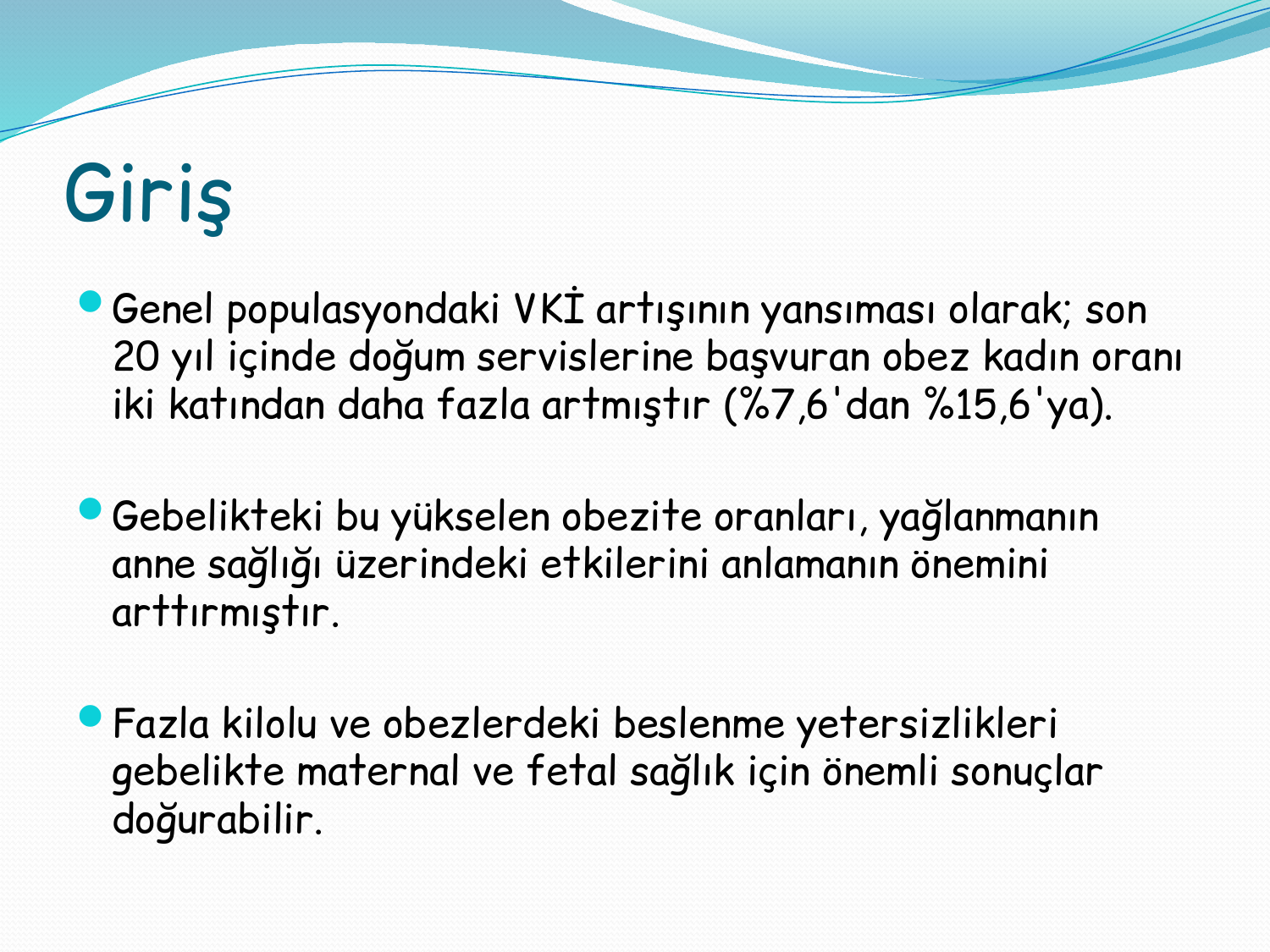

# Giriş
Genel populasyondaki VKİ artışının yansıması olarak; son 20 yıl içinde doğum servislerine başvuran obez kadın oranı iki katından daha fazla artmıştır (%7,6'dan %15,6'ya).

Gebelikteki bu yükselen obezite oranları, yağlanmanın anne sağlığı üzerindeki etkilerini anlamanın önemini arttırmıştır.

Fazla kilolu ve obezlerdeki beslenme yetersizlikleri gebelikte maternal ve fetal sağlık için önemli sonuçlar doğurabilir.